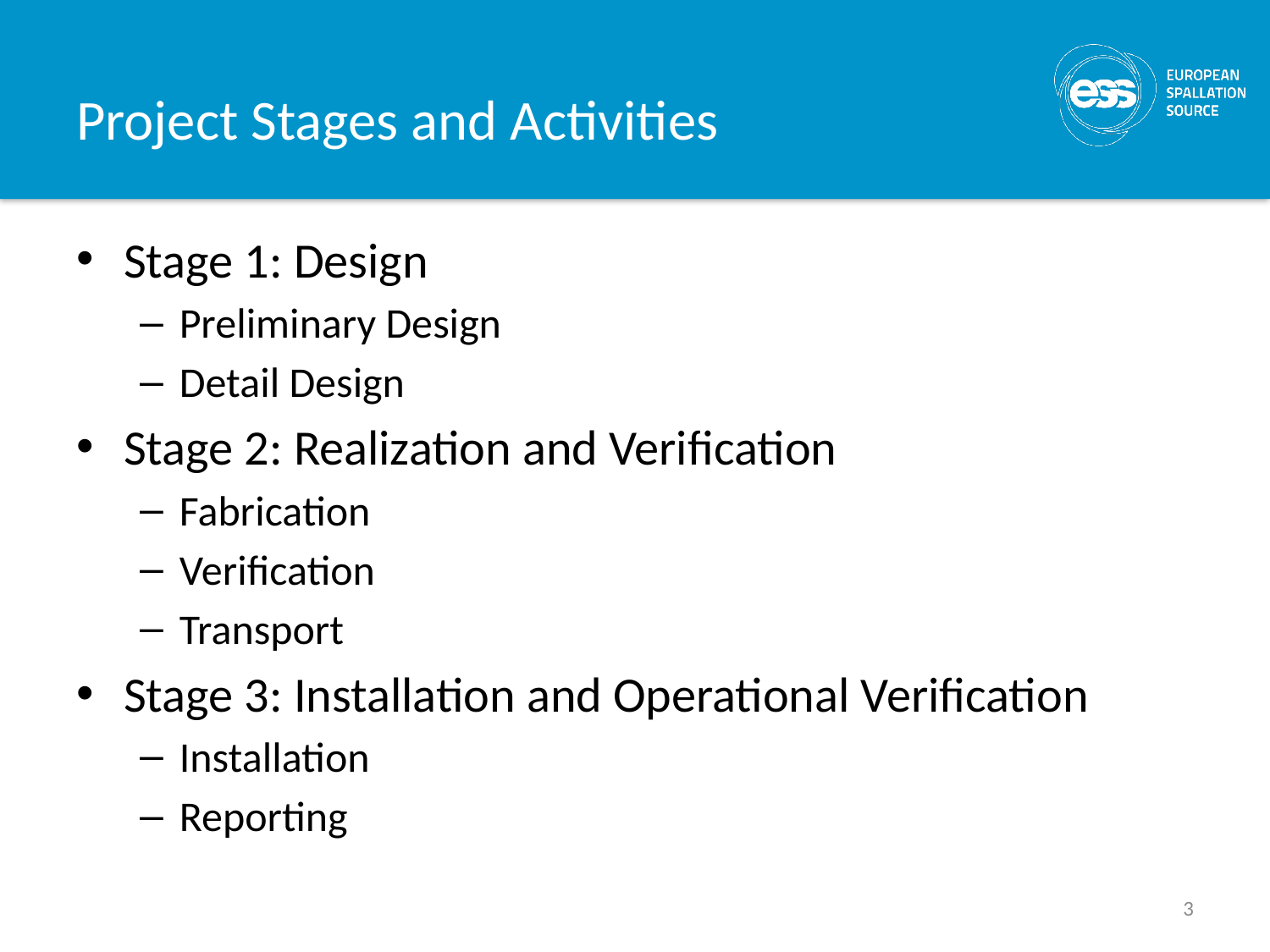

# Project Stages and Activities
Stage 1: Design
Preliminary Design
Detail Design
Stage 2: Realization and Verification
Fabrication
Verification
Transport
Stage 3: Installation and Operational Verification
Installation
Reporting
3